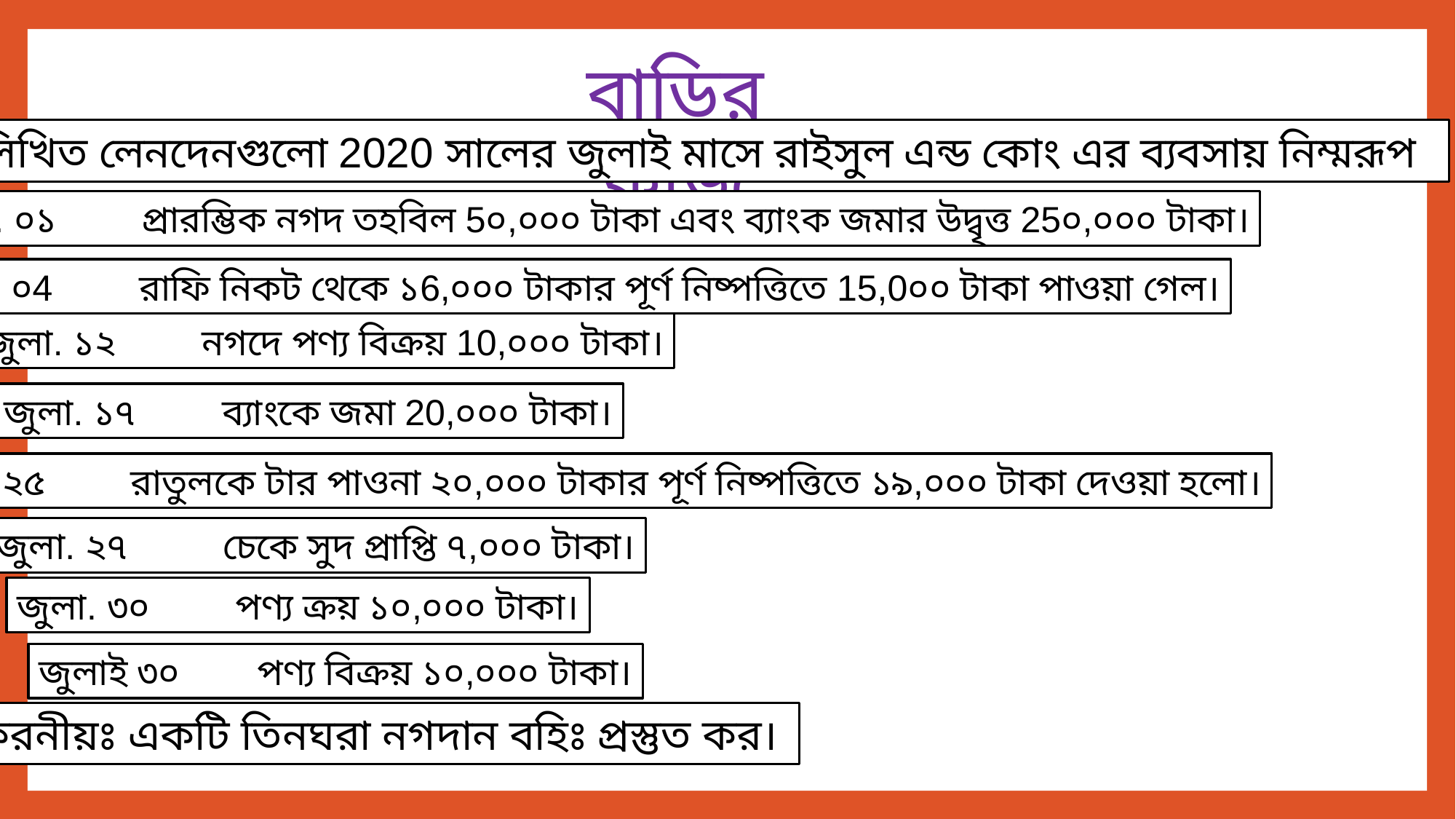

বাড়ির কাজ
নিম্নলিখিত লেনদেনগুলো 2020 সালের জুলাই মাসে রাইসুল এন্ড কোং এর ব্যবসায় নিম্মরূপ
জুলা. ০১	প্রারম্ভিক নগদ তহবিল 5০,০০০ টাকা এবং ব্যাংক জমার উদ্বৃত্ত 25০,০০০ টাকা।
জুলা. ০4 	রাফি নিকট থেকে ১6,০০০ টাকার পূর্ণ নিষ্পত্তিতে 15,0০০ টাকা পাওয়া গেল।
জুলা. ১২	নগদে পণ্য বিক্রয় 10,০০০ টাকা।
জুলা. ১৭	ব্যাংকে জমা 20,০০০ টাকা।
জুলা. ২৫	রাতুলকে টার পাওনা ২০,০০০ টাকার পূর্ণ নিষ্পত্তিতে ১৯,০০০ টাকা দেওয়া হলো।
জুলা. ২৭	 চেকে সুদ প্রাপ্তি ৭,০০০ টাকা।
জুলা. ৩০	পণ্য ক্রয় ১০,০০০ টাকা।
জুলাই ৩০	পণ্য বিক্রয় ১০,০০০ টাকা।
করনীয়ঃ একটি তিনঘরা নগদান বহিঃ প্রস্তুত কর।